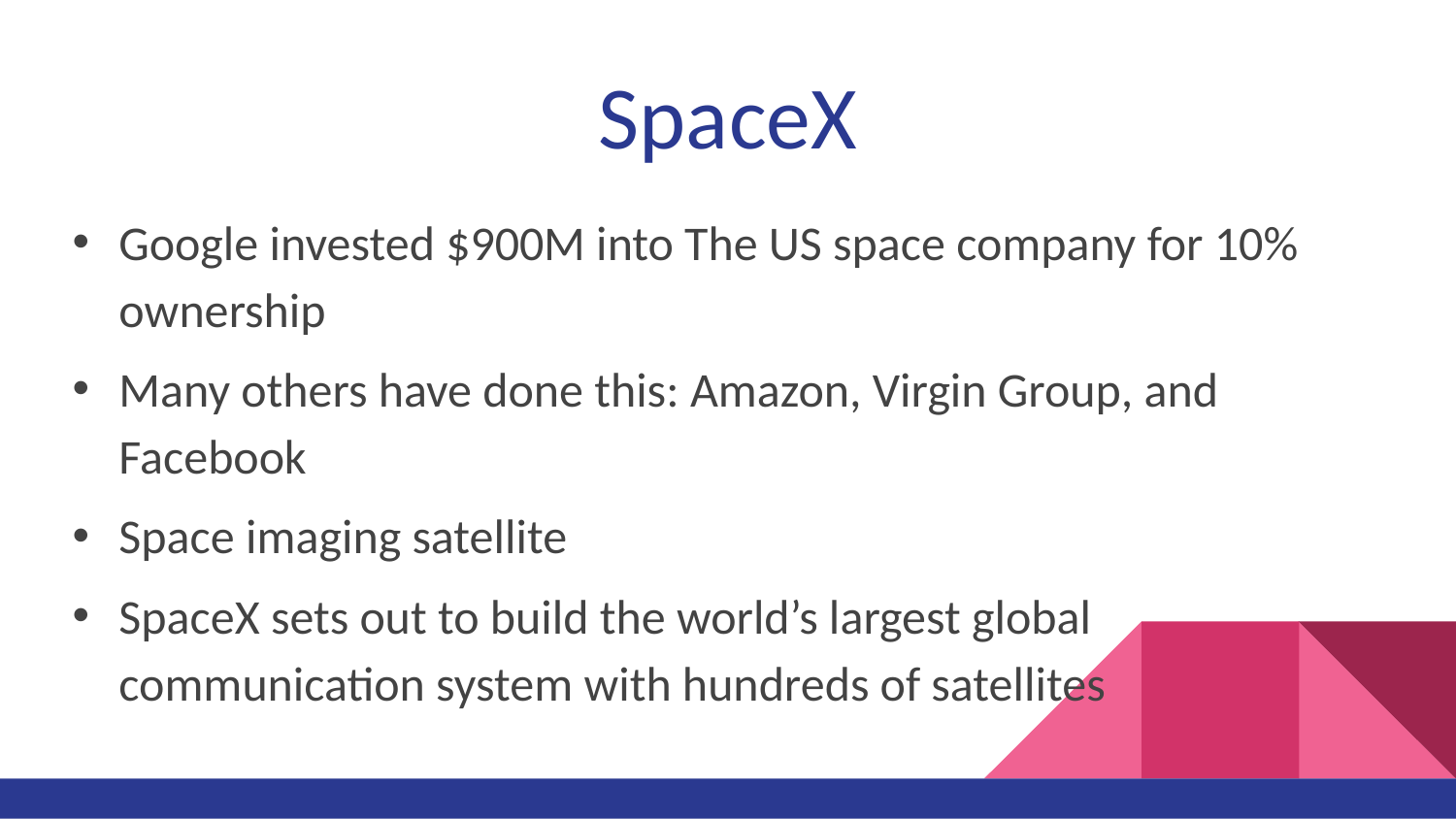

# SpaceX
Google invested $900M into The US space company for 10% ownership
Many others have done this: Amazon, Virgin Group, and Facebook
Space imaging satellite
SpaceX sets out to build the world’s largest global communication system with hundreds of satellites